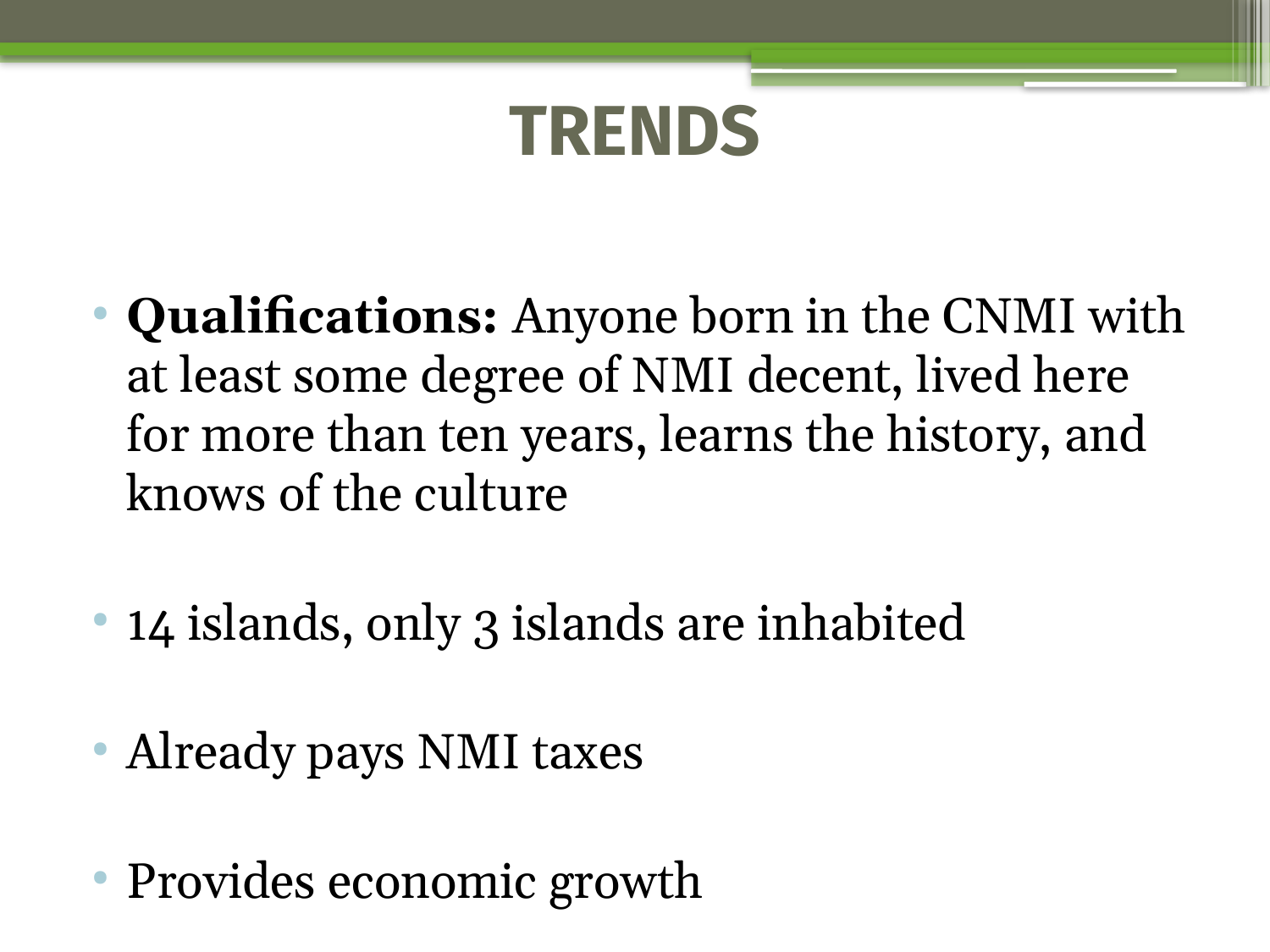

# TRENDS
Qualifications: Anyone born in the CNMI with at least some degree of NMI decent, lived here for more than ten years, learns the history, and knows of the culture

14 islands, only 3 islands are inhabited

Already pays NMI taxes

Provides economic growth